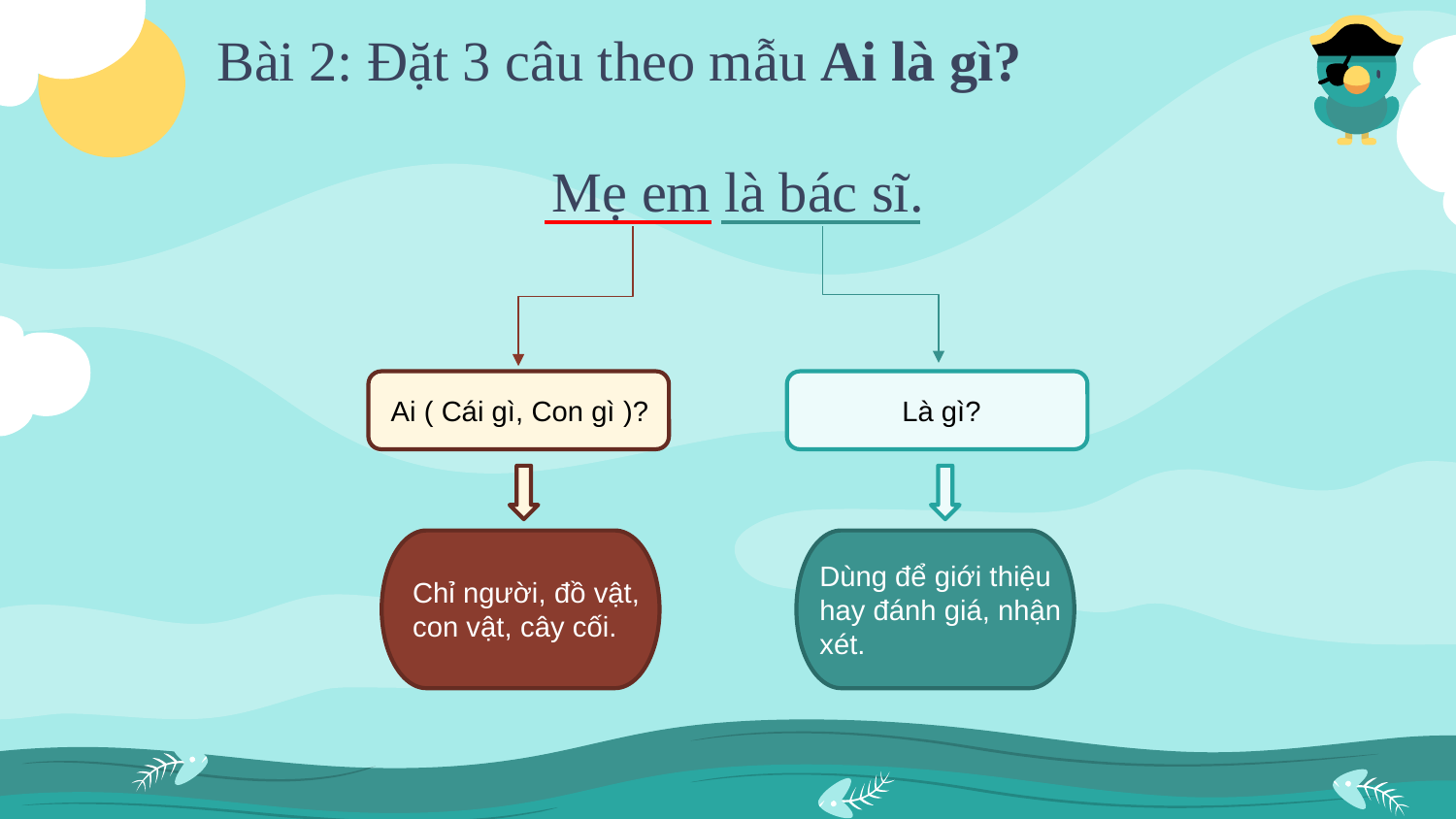

Bài 2: Đặt 3 câu theo mẫu Ai là gì?
Mẹ em là bác sĩ.

Ai ( Cái gì, Con gì )?
Là gì?

Dùng để giới thiệu hay đánh giá, nhận xét.
Chỉ người, đồ vật, con vật, cây cối.